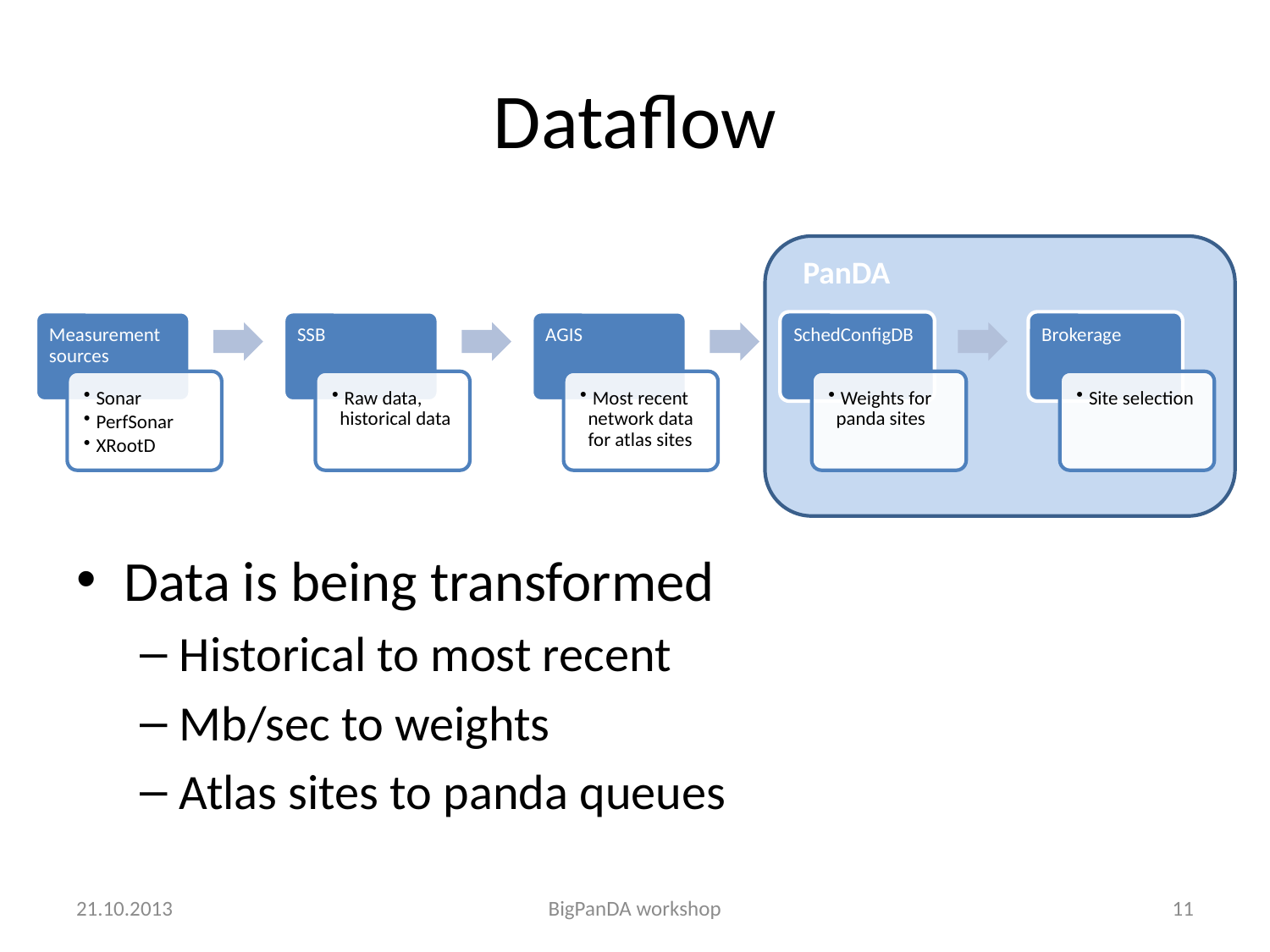

# Dataflow
Measurement sources
 Sonar
 PerfSonar
 XRootD

SSB
 Raw data, historical data

AGIS
 Most recent network data for atlas sites

SchedConfigDB
 Weights for panda sites

Brokerage
 Site selection

Data is being transformed
Historical to most recent
Mb/sec to weights
Atlas sites to panda queues

PanDA
21.10.2013
BigPanDA workshop
11